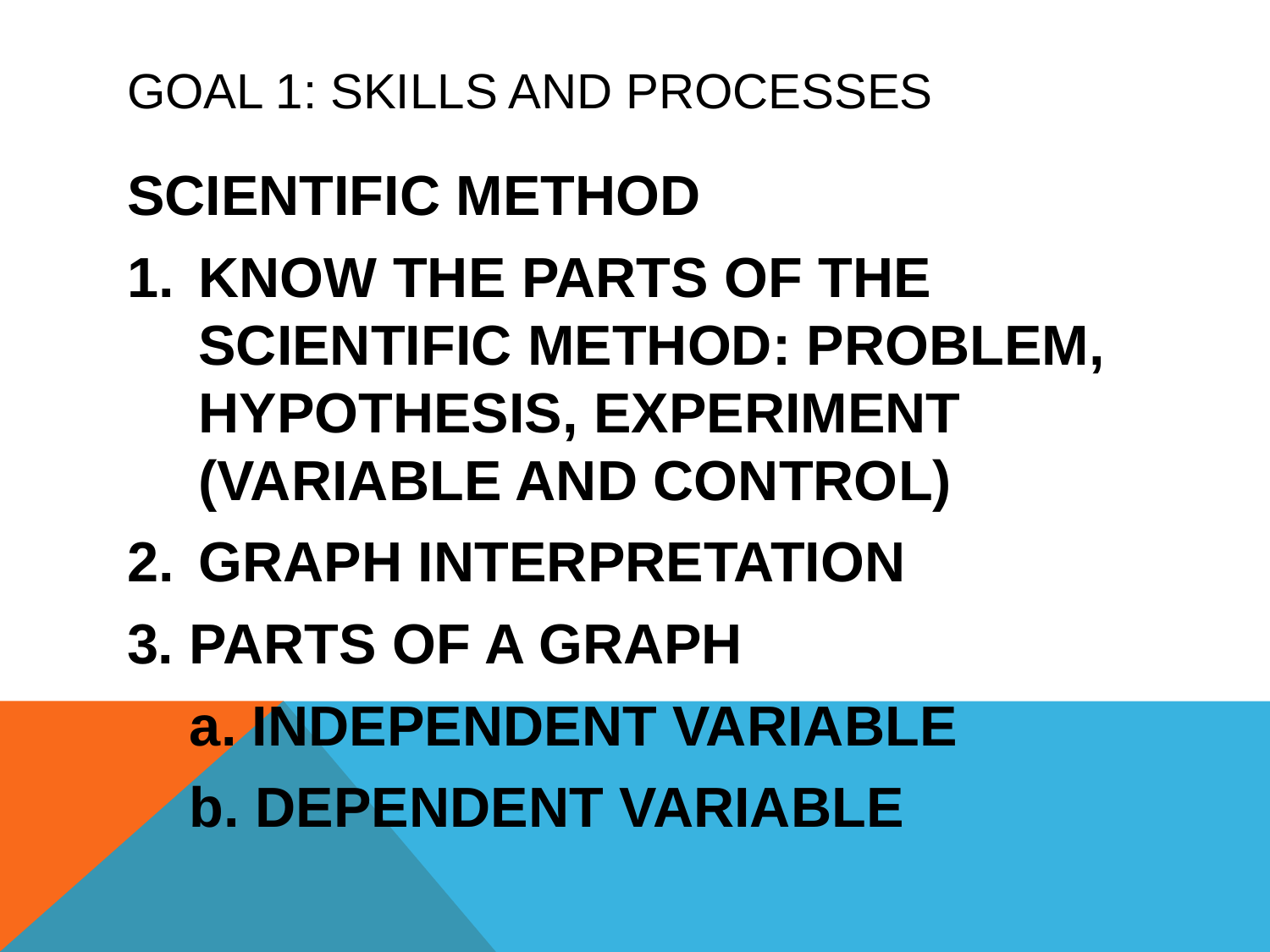

# GOAL 1: SKILLS AND PROCESSES
SCIENTIFIC METHOD
KNOW THE PARTS OF THE SCIENTIFIC METHOD: PROBLEM, HYPOTHESIS, EXPERIMENT (VARIABLE AND CONTROL)
GRAPH INTERPRETATION
3. PARTS OF A GRAPH
    a. INDEPENDENT VARIABLE
    b. DEPENDENT VARIABLE